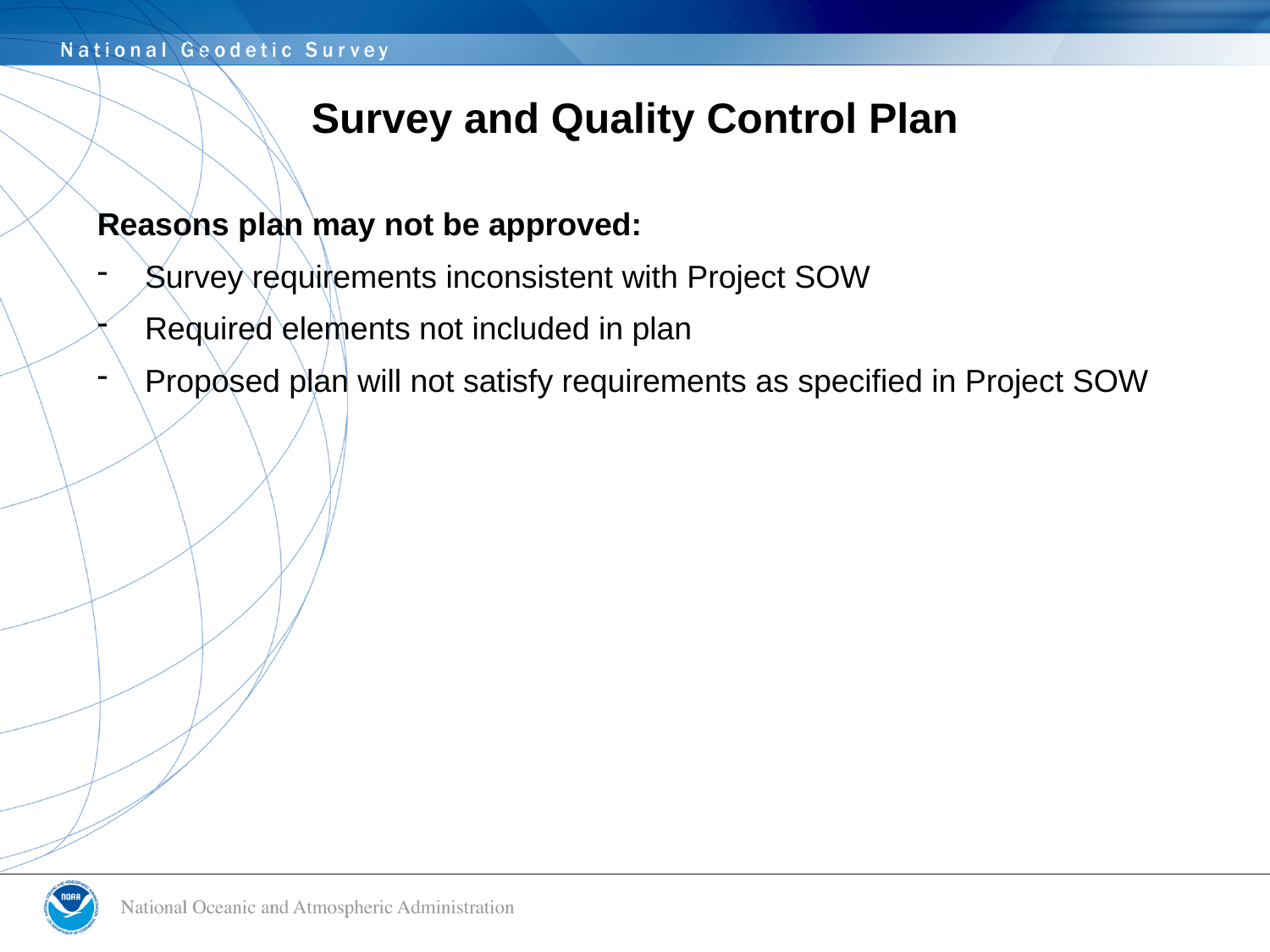

# Survey and Quality Control Plan
Reasons plan may not be approved:
Survey requirements inconsistent with Project SOW
Required elements not included in plan
Proposed plan will not satisfy requirements as specified in Project SOW